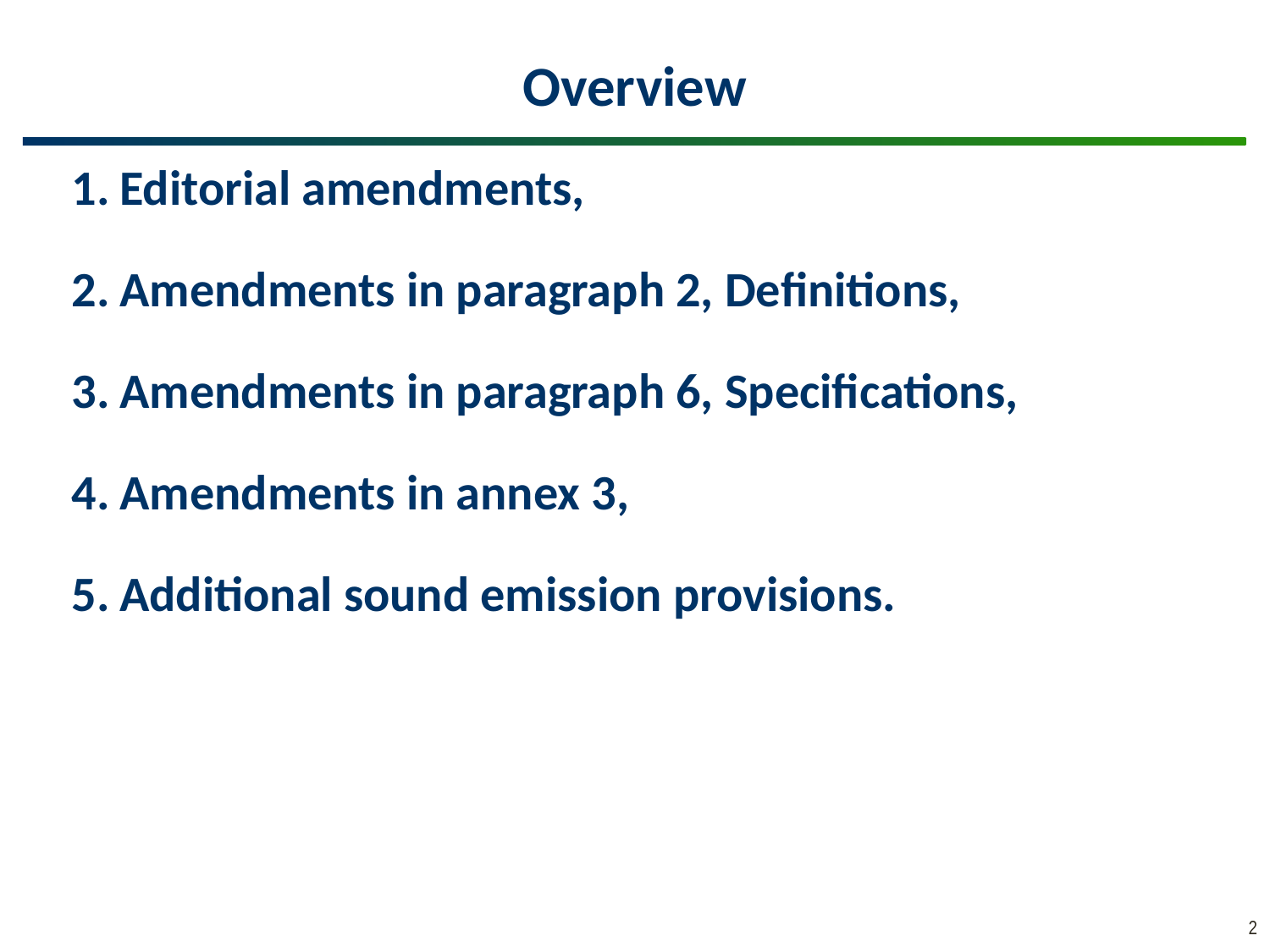

# Overview
Editorial amendments,
Amendments in paragraph 2, Definitions,
Amendments in paragraph 6, Specifications,
Amendments in annex 3,
Additional sound emission provisions.
2